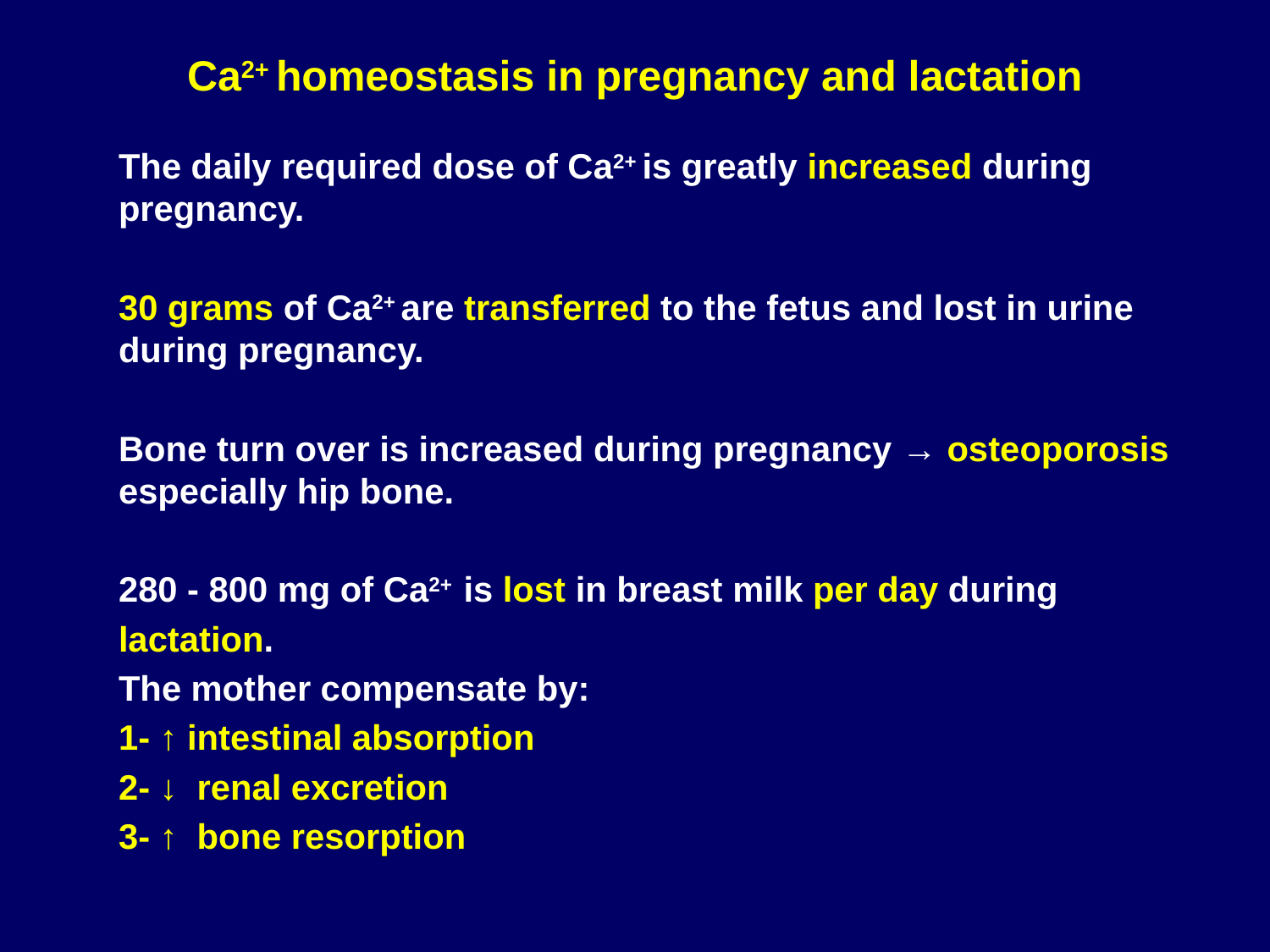

# Ca2+ homeostasis in pregnancy and lactation
The daily required dose of Ca2+ is greatly increased during pregnancy.

30 grams of Ca2+ are transferred to the fetus and lost in urine during pregnancy.

Bone turn over is increased during pregnancy → osteoporosis especially hip bone.

280 - 800 mg of Ca2+  is lost in breast milk per day during
lactation.
The mother compensate by:
1- ↑ intestinal absorption
2- ↓  renal excretion
3- ↑  bone resorption